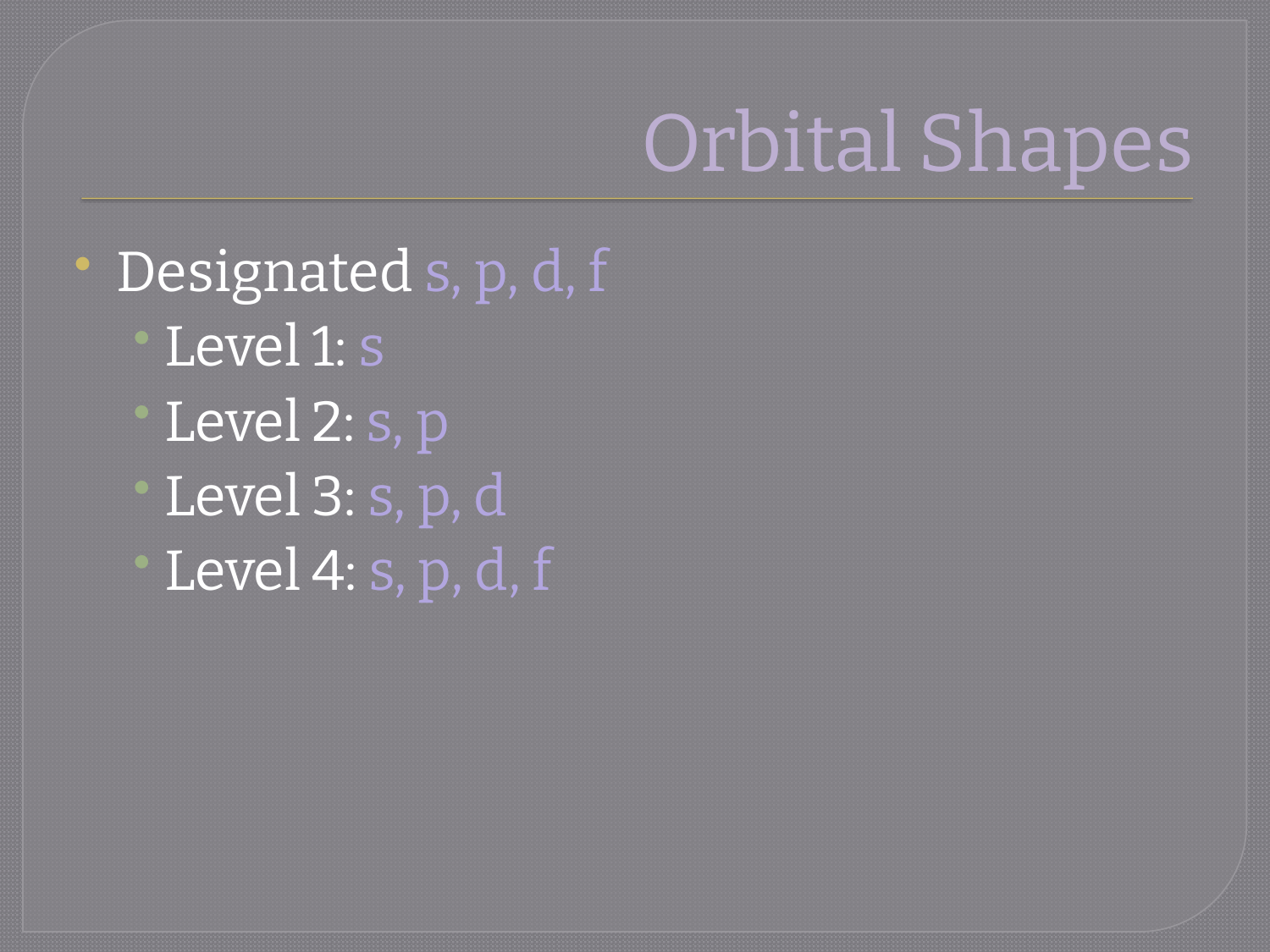

# Orbital Shapes
Designated s, p, d, f
Level 1: s
Level 2: s, p
Level 3: s, p, d
Level 4: s, p, d, f